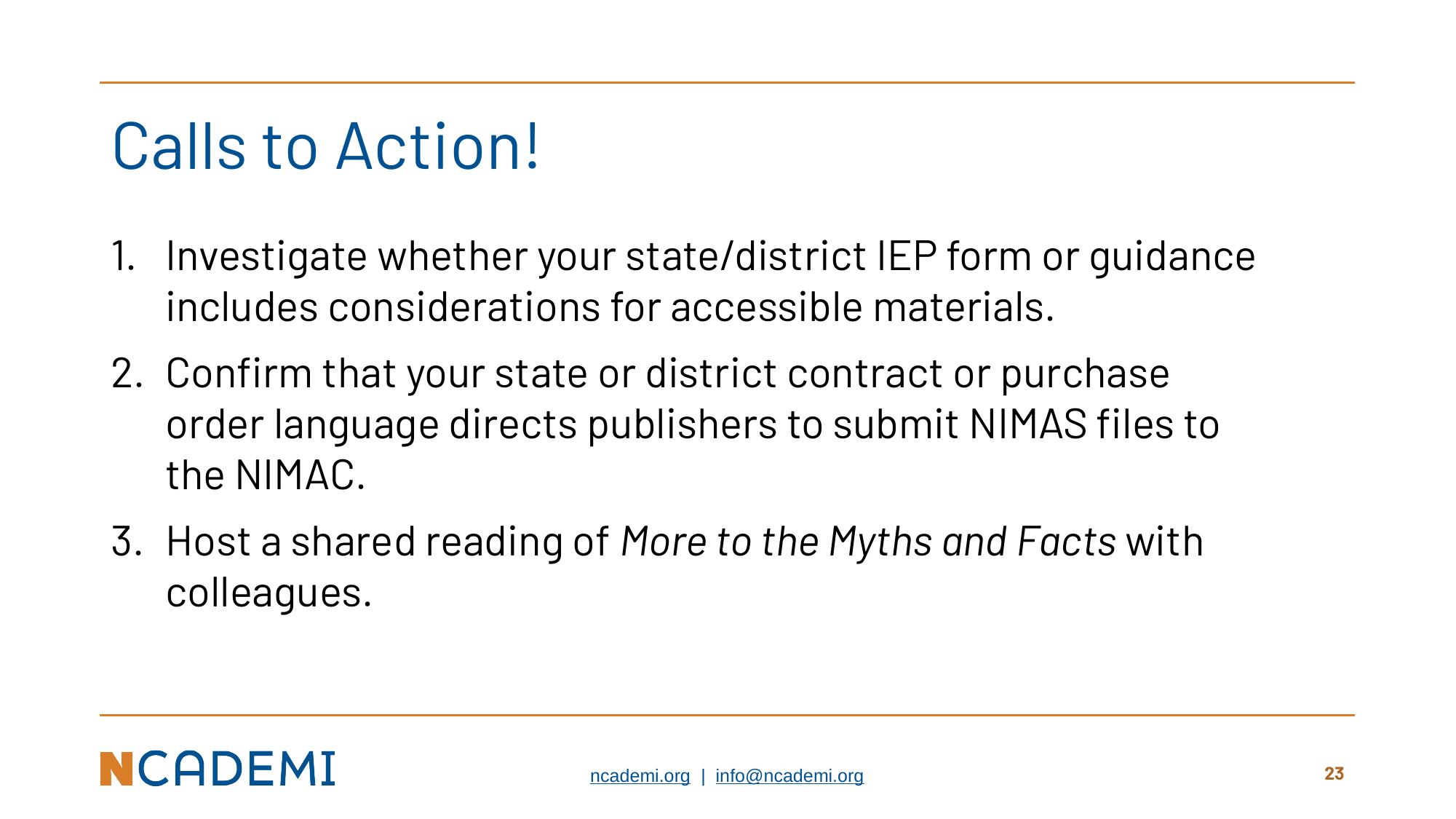

# Calls to Action!
Investigate whether your state/district IEP form or guidance includes considerations for accessible materials.
Confirm that your state or district contract or purchase order language directs publishers to submit NIMAS files to the NIMAC.
Host a shared reading of More to the Myths and Facts with colleagues.

23